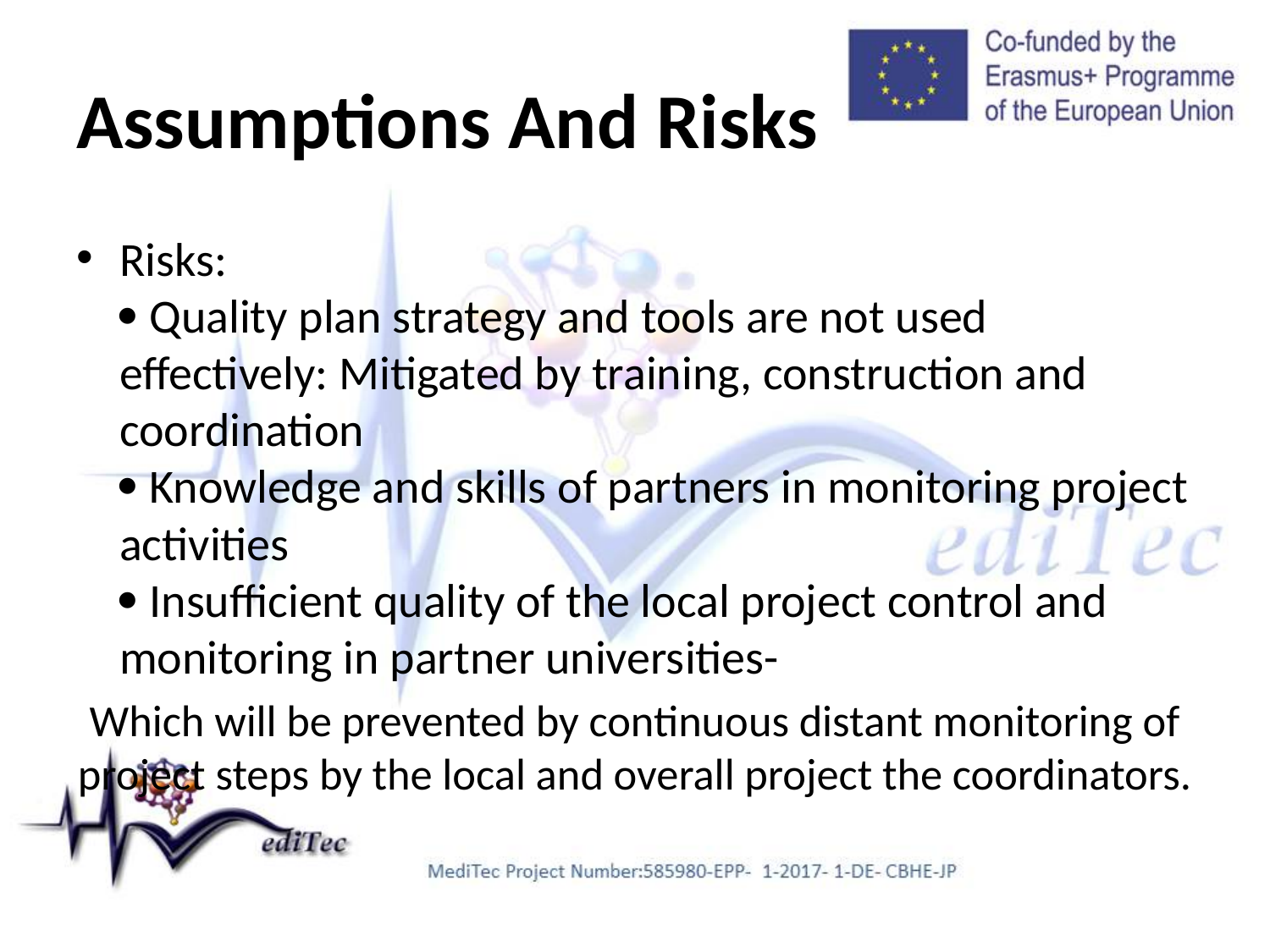

# Assumptions And Risks
Risks:
• Quality plan strategy and tools are not used effectively: Mitigated by training, construction and coordination
• Knowledge and skills of partners in monitoring project activities
• Insufficient quality of the local project control and monitoring in partner universities-
Which will be prevented by continuous distant monitoring of project steps by the local and overall project the coordinators.